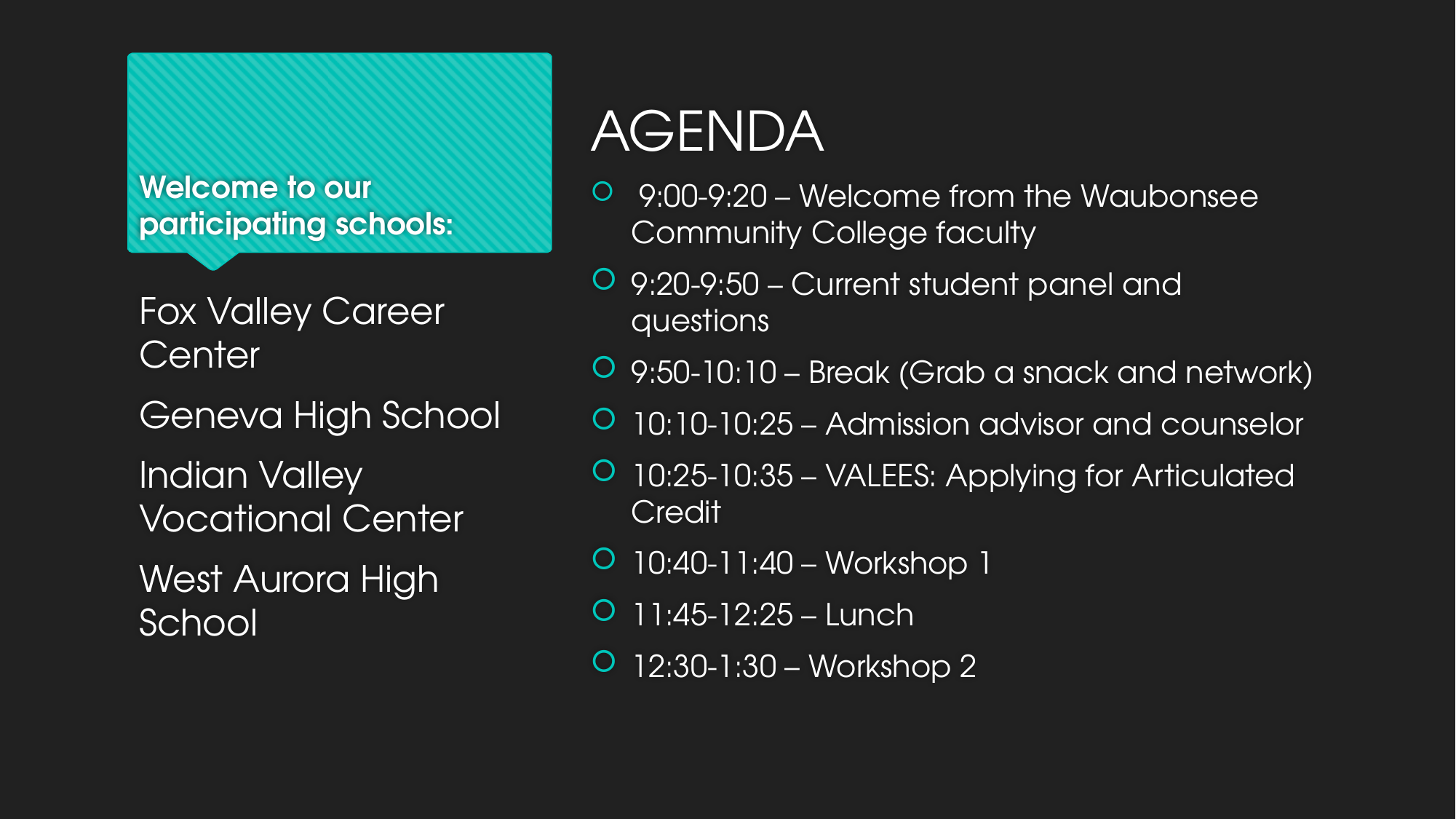

# Welcome to our participating schools:
AGENDA
 9:00-9:20 – Welcome from the Waubonsee Community College faculty
9:20-9:50 – Current student panel and questions
9:50-10:10 – Break (Grab a snack and network)
10:10-10:25 – Admission advisor and counselor
10:25-10:35 – VALEES: Applying for Articulated Credit
10:40-11:40 – Workshop 1
11:45-12:25 – Lunch
12:30-1:30 – Workshop 2

Fox Valley Career Center
Geneva High School
Indian Valley Vocational Center
West Aurora High School